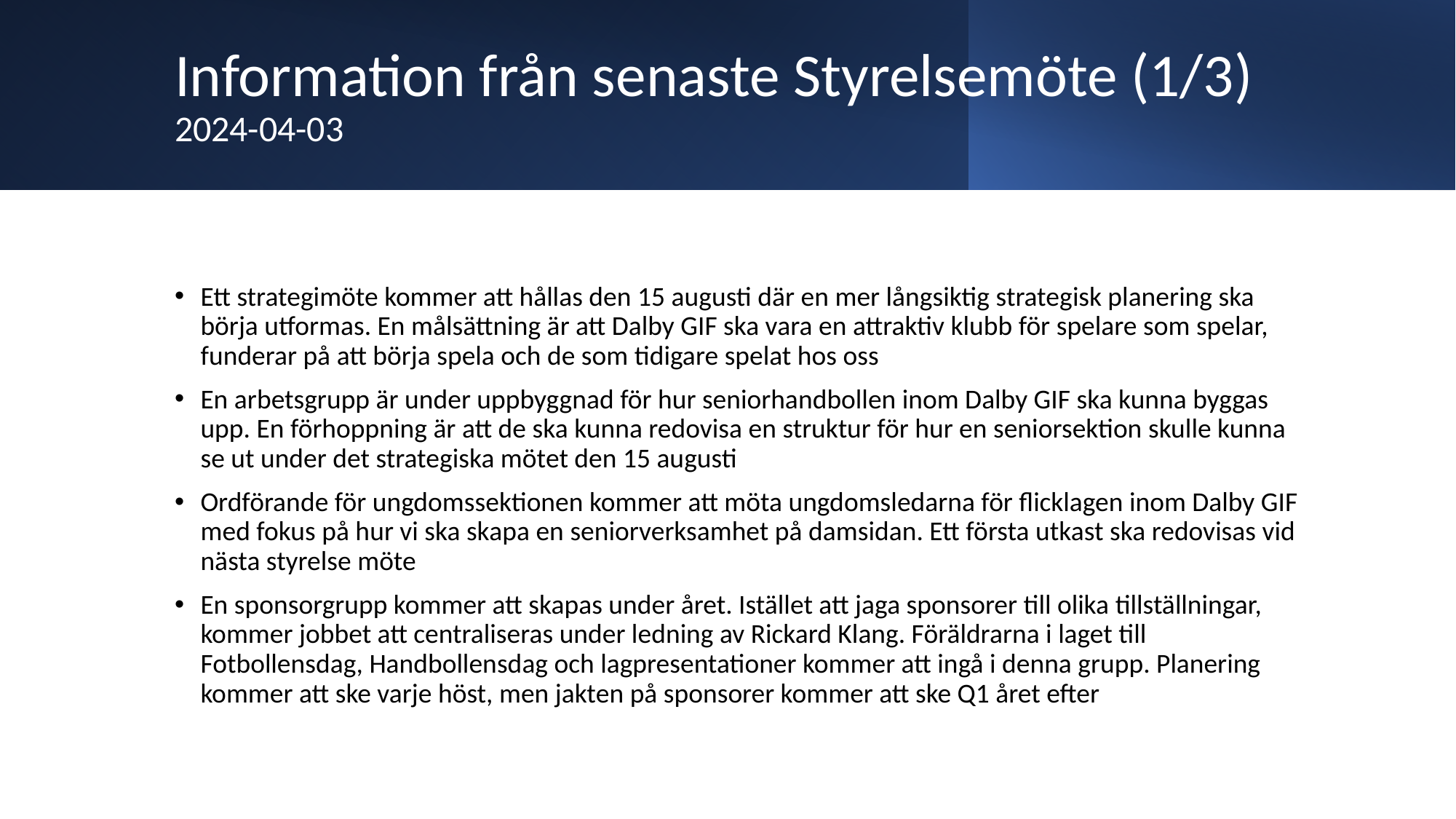

# Information från senaste Styrelsemöte (1/3) 2024-04-03
Ett strategimöte kommer att hållas den 15 augusti där en mer långsiktig strategisk planering ska börja utformas. En målsättning är att Dalby GIF ska vara en attraktiv klubb för spelare som spelar, funderar på att börja spela och de som tidigare spelat hos oss
En arbetsgrupp är under uppbyggnad för hur seniorhandbollen inom Dalby GIF ska kunna byggas upp. En förhoppning är att de ska kunna redovisa en struktur för hur en seniorsektion skulle kunna se ut under det strategiska mötet den 15 augusti
Ordförande för ungdomssektionen kommer att möta ungdomsledarna för flicklagen inom Dalby GIF med fokus på hur vi ska skapa en seniorverksamhet på damsidan. Ett första utkast ska redovisas vid nästa styrelse möte
En sponsorgrupp kommer att skapas under året. Istället att jaga sponsorer till olika tillställningar, kommer jobbet att centraliseras under ledning av Rickard Klang. Föräldrarna i laget till Fotbollensdag, Handbollensdag och lagpresentationer kommer att ingå i denna grupp. Planering kommer att ske varje höst, men jakten på sponsorer kommer att ske Q1 året efter